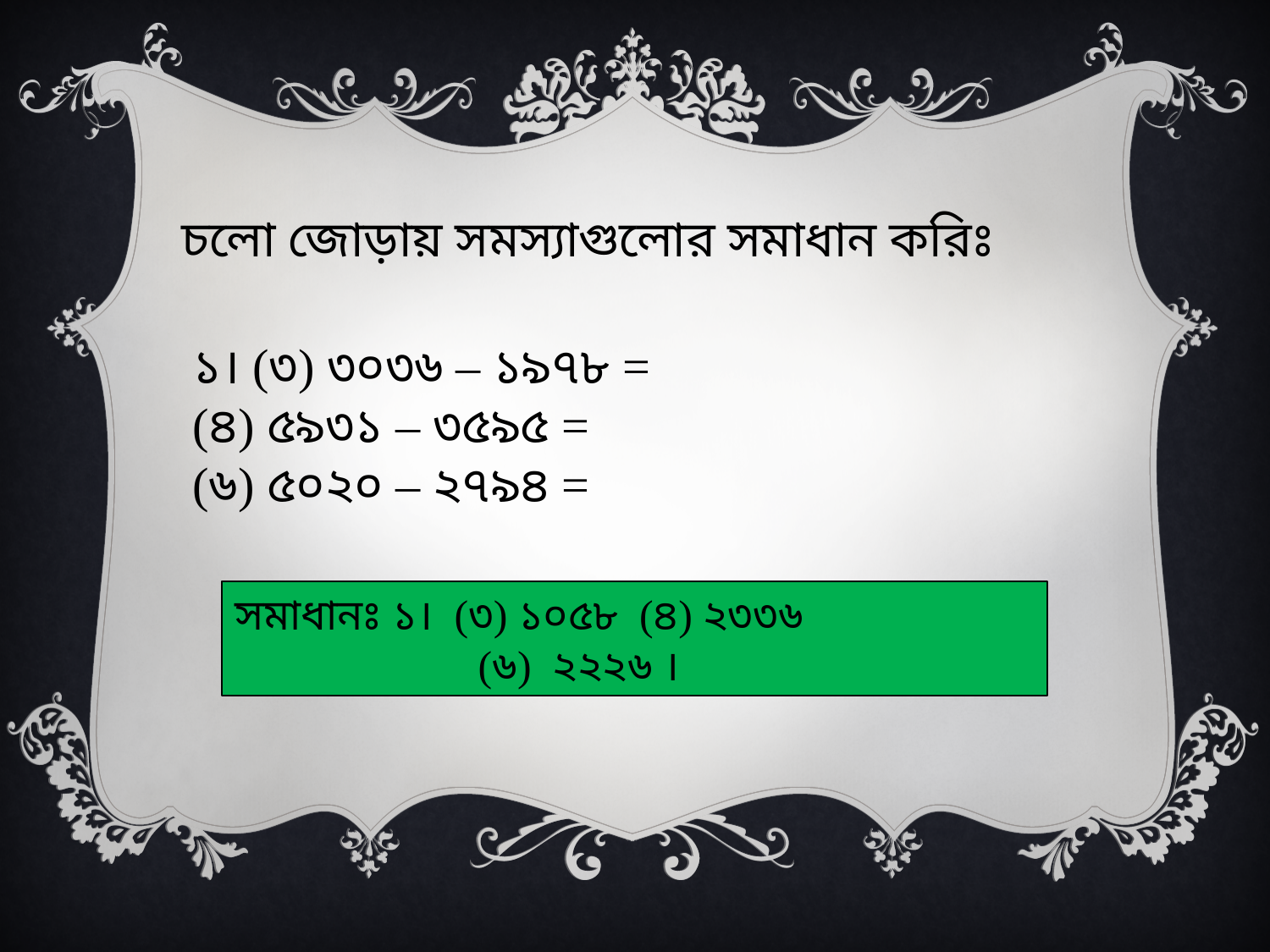

চলো জোড়ায় সমস্যাগুলোর সমাধান করিঃ
১। (৩) ৩০৩৬ – ১৯৭৮ =
(৪) ৫৯৩১ – ৩৫৯৫ =
(৬) ৫০২০ – ২৭৯৪ =
সমাধানঃ ১।  (৩) ১০৫৮  (৪) ২৩৩৬
                       (৬)  ২২২৬ ।